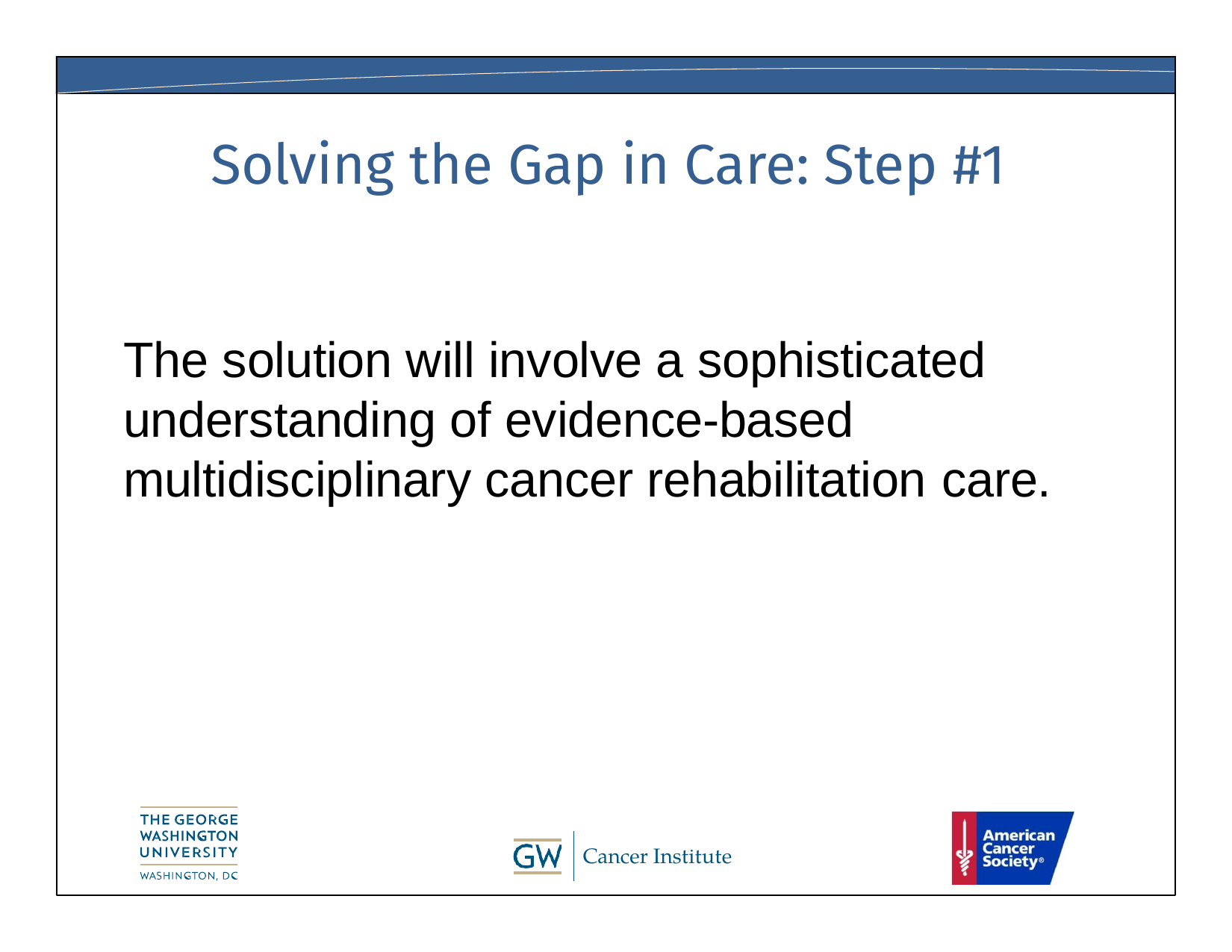

# Solving the Gap in Care: Step #1
The solution will involve a sophisticated  understanding of evidence-based  multidisciplinary cancer rehabilitation care.

Cancer Institute